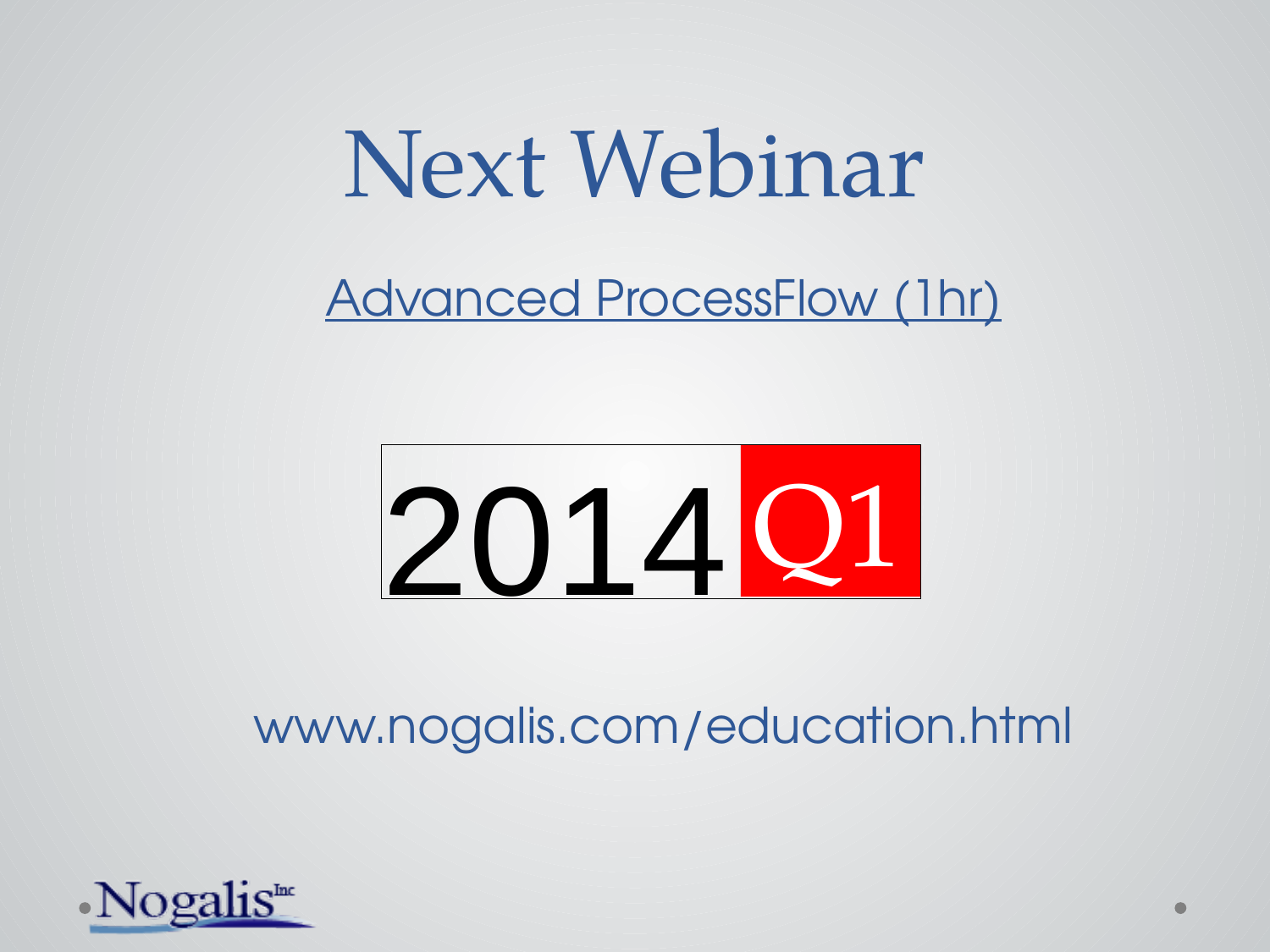

# Next Webinar
Advanced ProcessFlow (1hr)
2014
Q1

www.nogalis.com/education.html